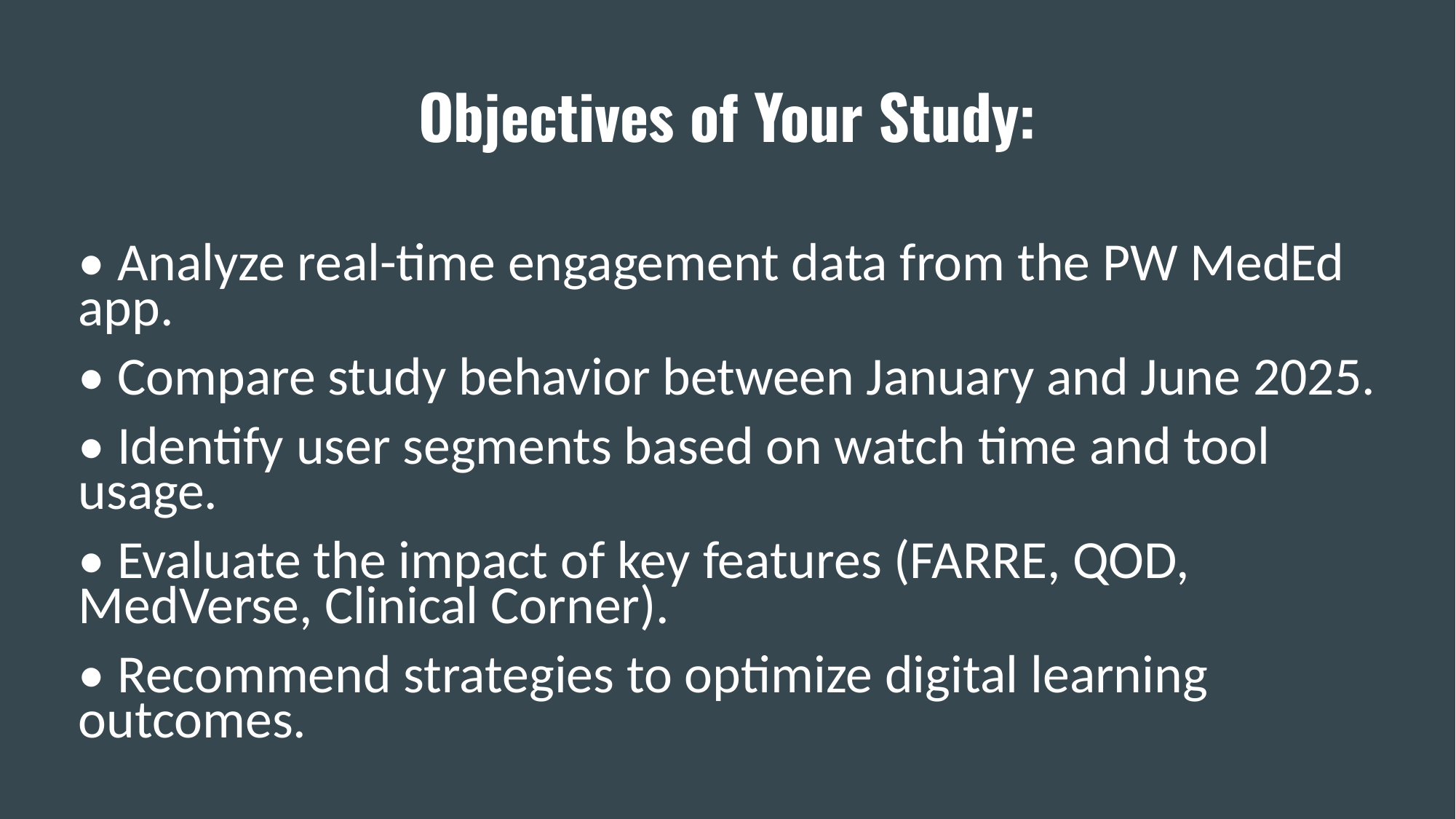

# Objectives of Your Study:
• Analyze real-time engagement data from the PW MedEd app.
• Compare study behavior between January and June 2025.
• Identify user segments based on watch time and tool usage.
• Evaluate the impact of key features (FARRE, QOD, MedVerse, Clinical Corner).
• Recommend strategies to optimize digital learning outcomes.